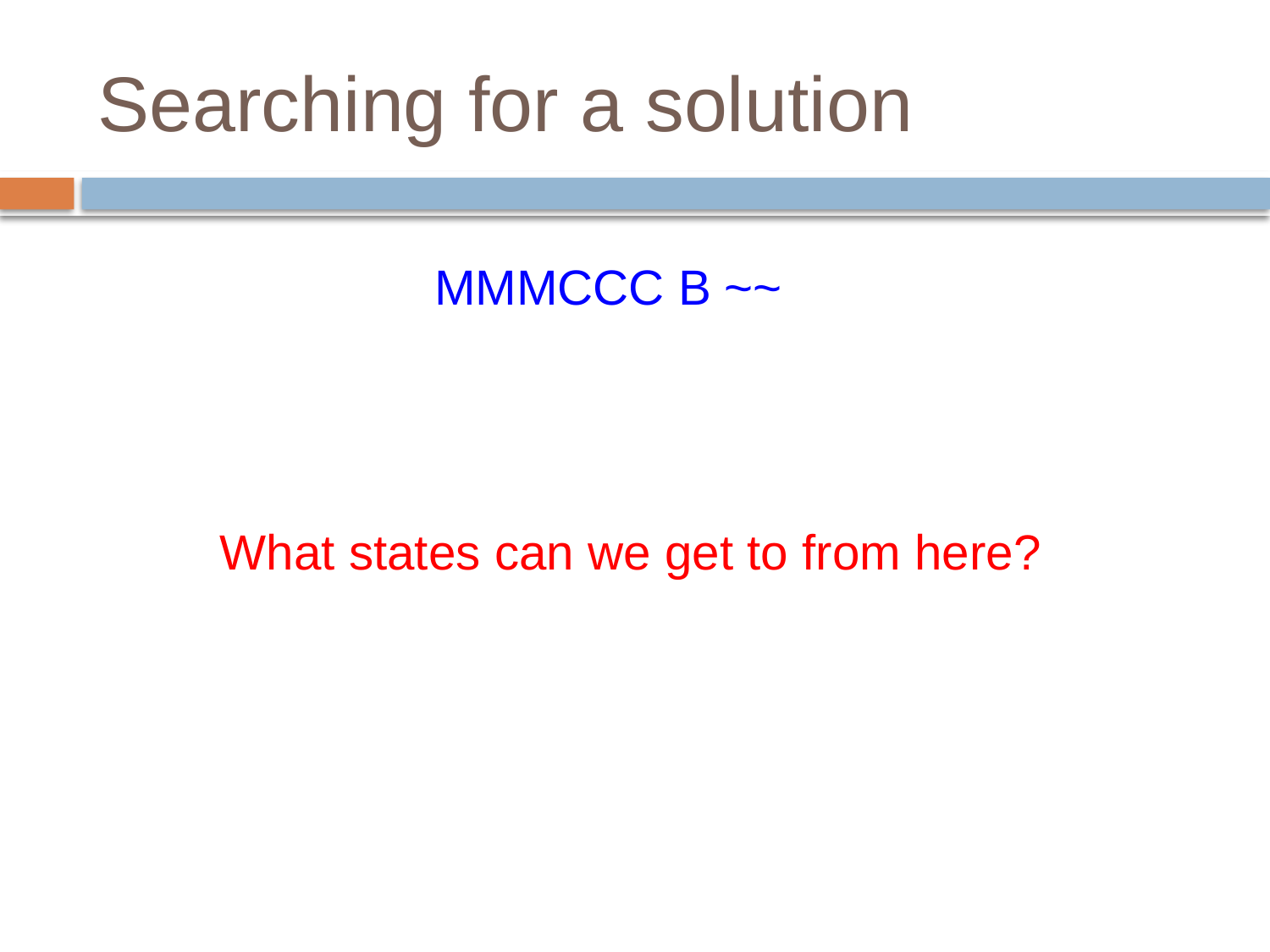

# Searching for a solution
MMMCCC B ~~
What states can we get to from here?